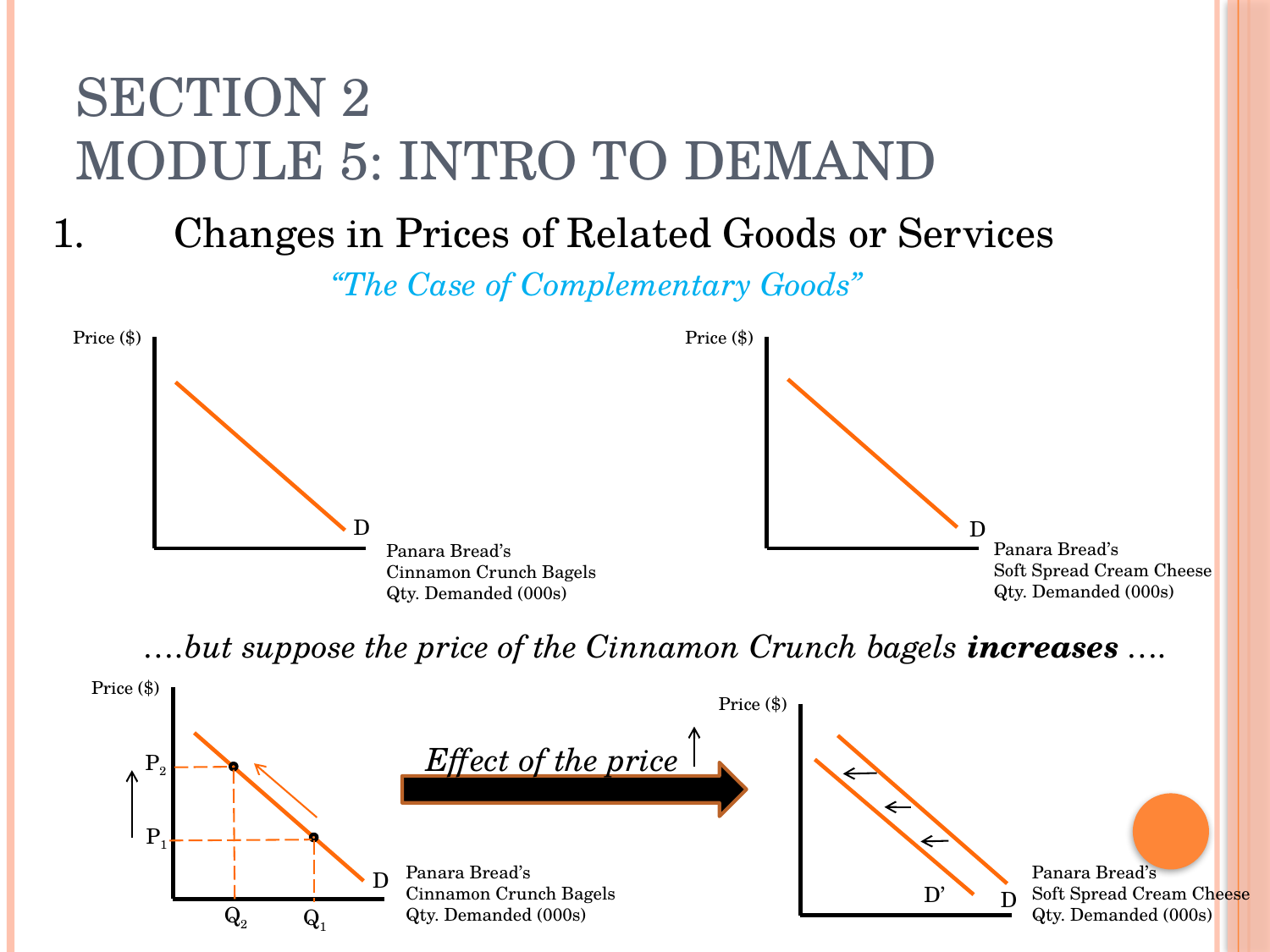

# Section 2 Module 5: Intro To Demand
1.	Changes in Prices of Related Goods or Services

“The Case of Complementary Goods”
Price ($)
Price ($)
D
D
Panara Bread’s
Soft Spread Cream Cheese
Qty. Demanded (000s)

Panara Bread’s
Cinnamon Crunch Bagels
Qty. Demanded (000s)

….but suppose the price of the Cinnamon Crunch bagels increases ….
Price ($)
Price ($)
Effect of the price
P2

P1

Panara Bread’s
Cinnamon Crunch Bagels
Qty. Demanded (000s)

Panara Bread’s
Soft Spread Cream Cheese
Qty. Demanded (000s)

D
D’
D
Q2
Q1